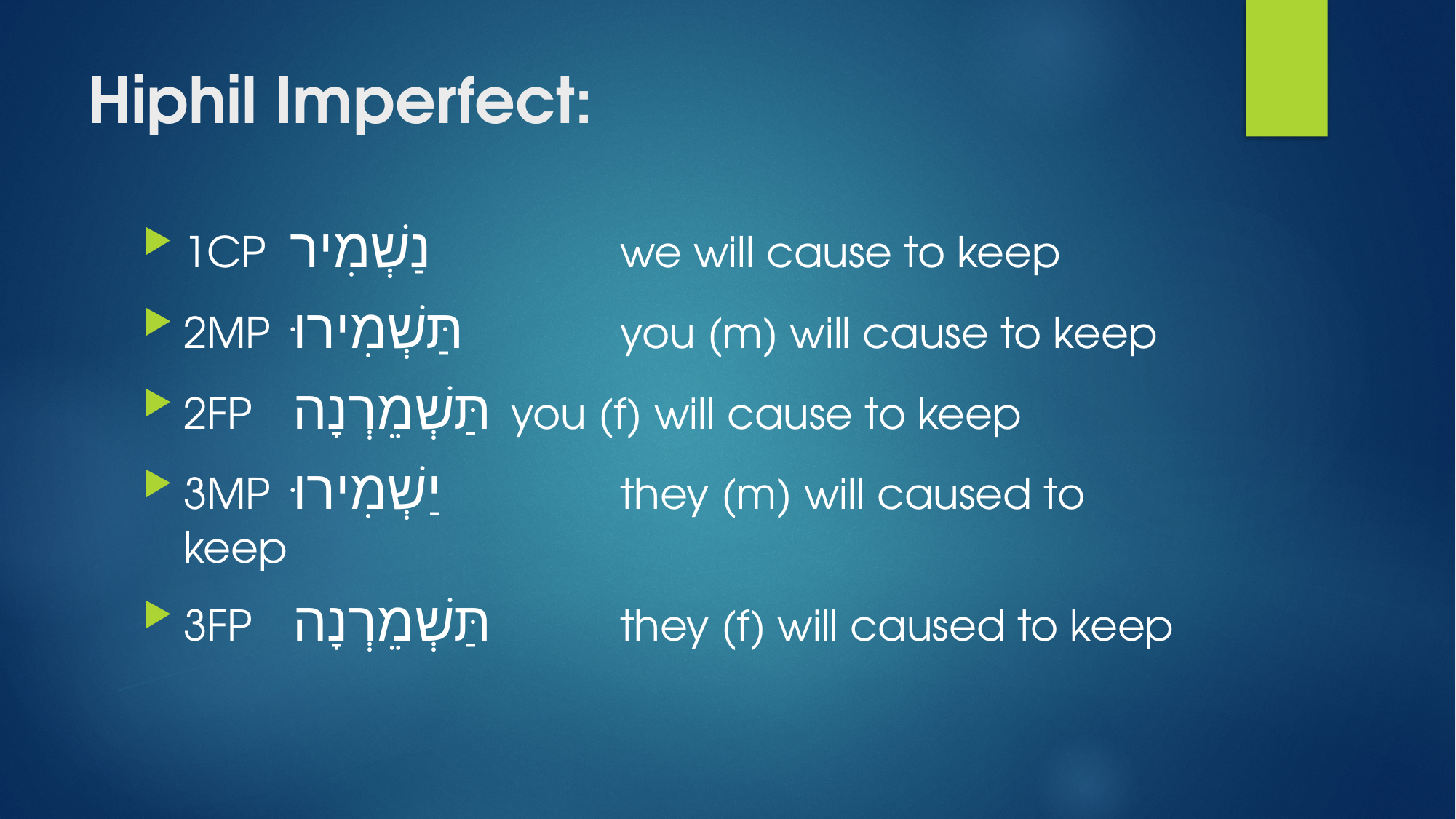

# Hiphil Imperfect:
1CP  נַשְׁמִיר 		we will cause to keep
2MP 	תַּשְׁמִירוּ 		you (m) will cause to keep
2FP 	תַּשְׁמֵרְנָה 	you (f) will cause to keep
3MP 	יַשְׁמִירוּ 		they (m) will caused to keep
3FP 	תַּשְׁמֵרְנָה		they (f) will caused to keep